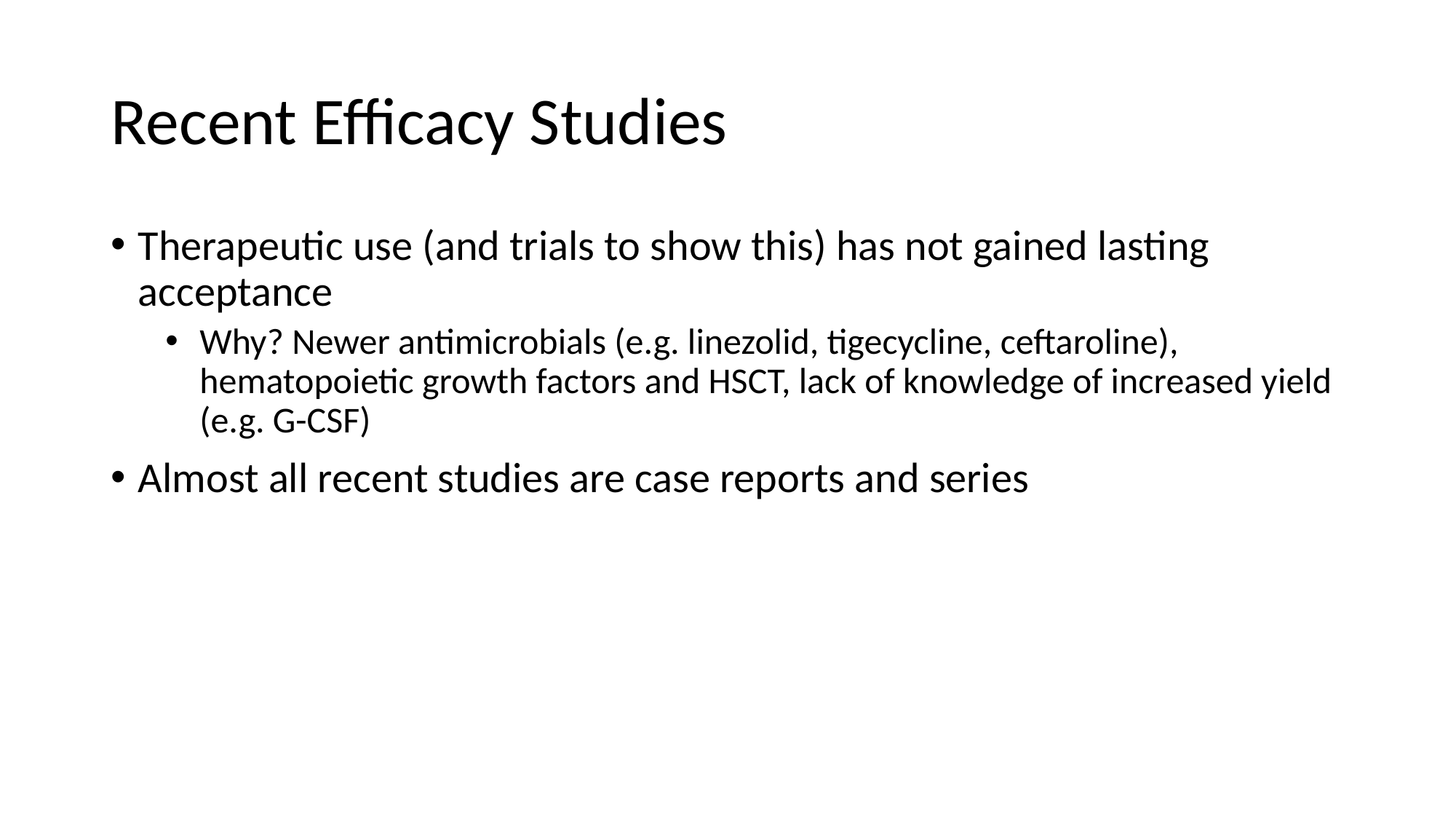

# Recent Efficacy Studies
Therapeutic use (and trials to show this) has not gained lasting acceptance
Why? Newer antimicrobials (e.g. linezolid, tigecycline, ceftaroline), hematopoietic growth factors and HSCT, lack of knowledge of increased yield (e.g. G-CSF)
Almost all recent studies are case reports and series